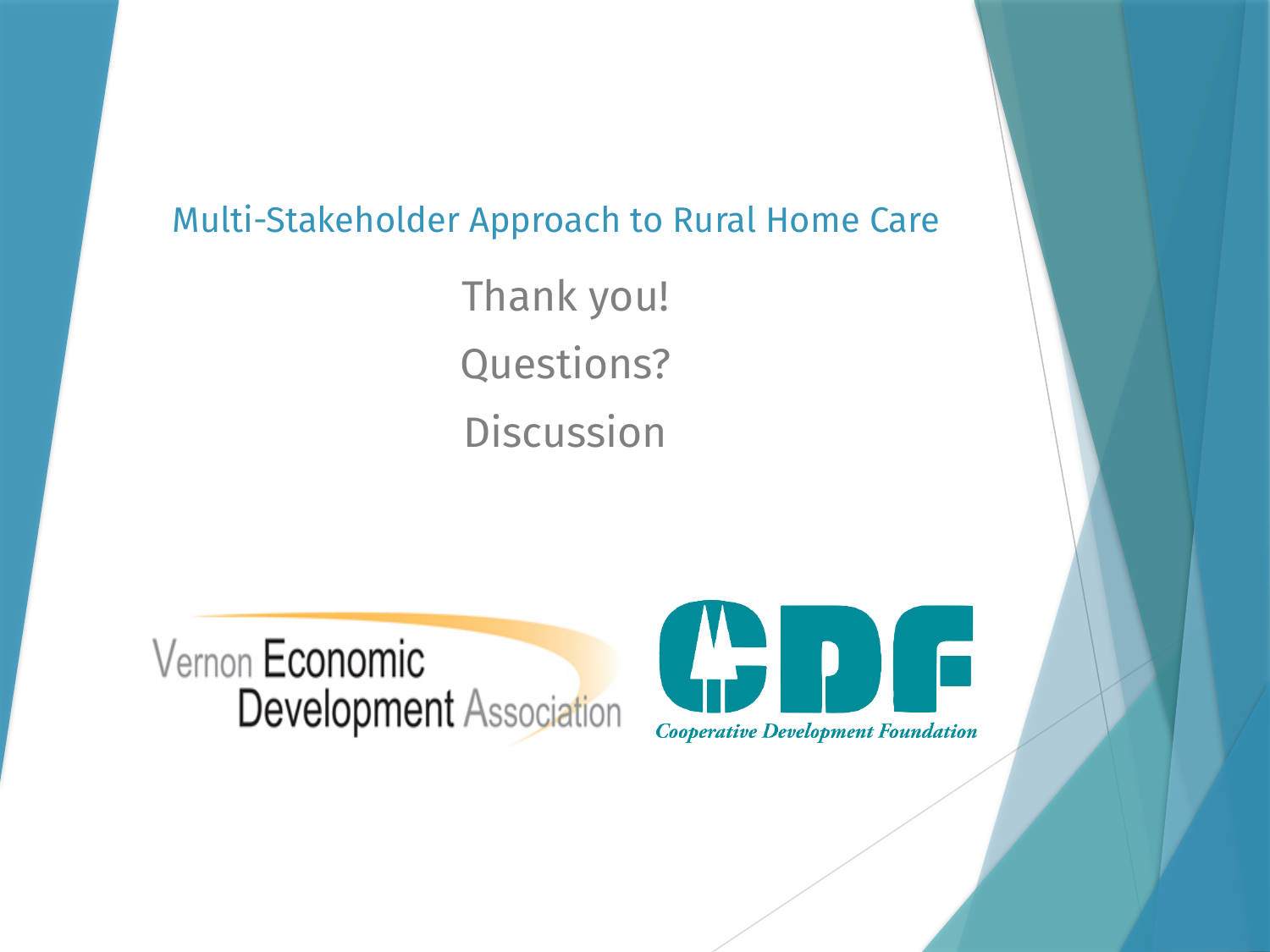

# Multi-Stakeholder Approach to Rural Home Care
Thank you!
Questions?
Discussion